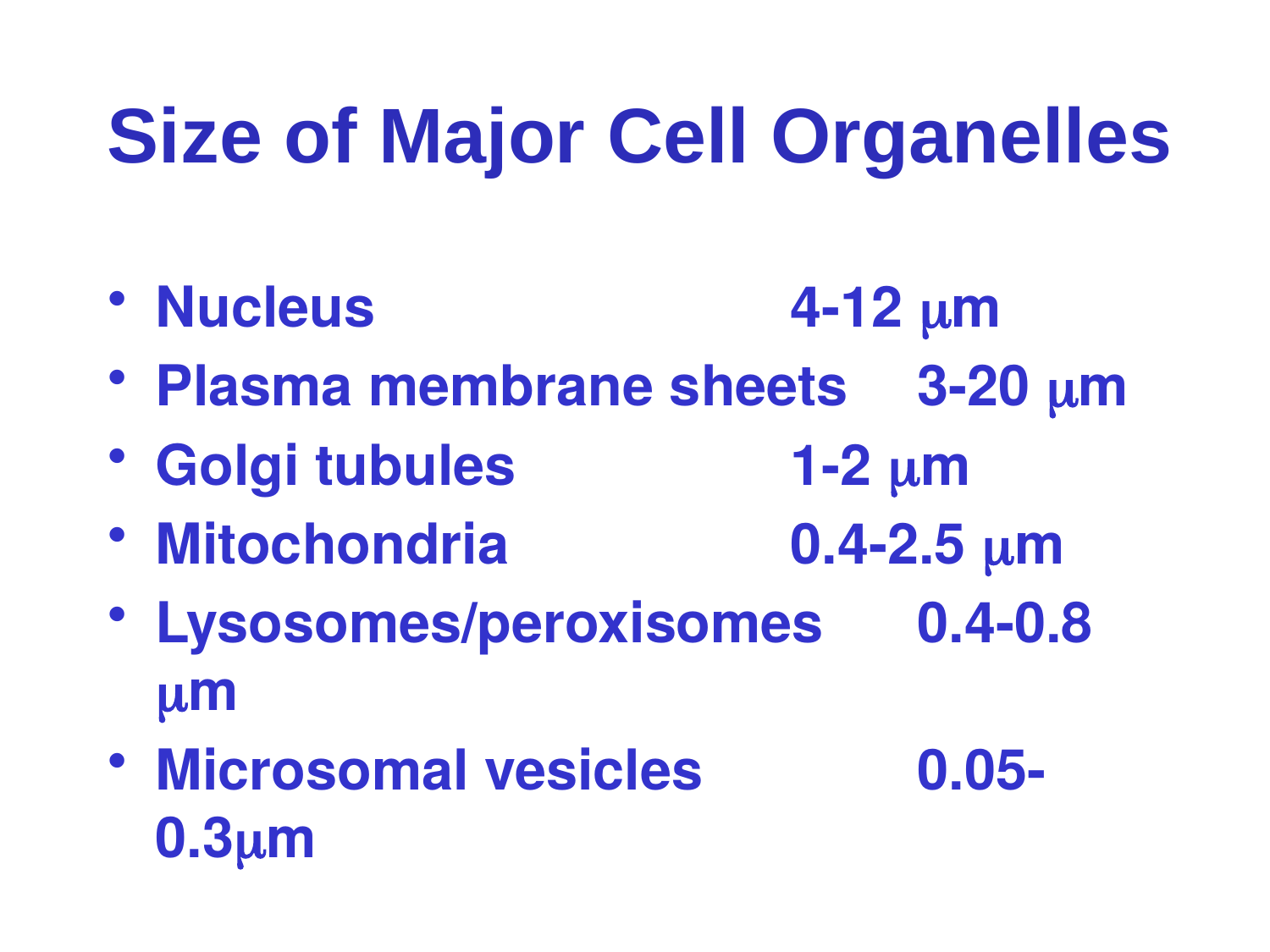

# Size of Major Cell Organelles
Nucleus				4-12 μm
Plasma membrane sheets	3-20 μm
Golgi tubules			1-2 μm
Mitochondria			0.4-2.5 μm
Lysosomes/peroxisomes	0.4-0.8 μm
Microsomal vesicles		0.05-0.3μm